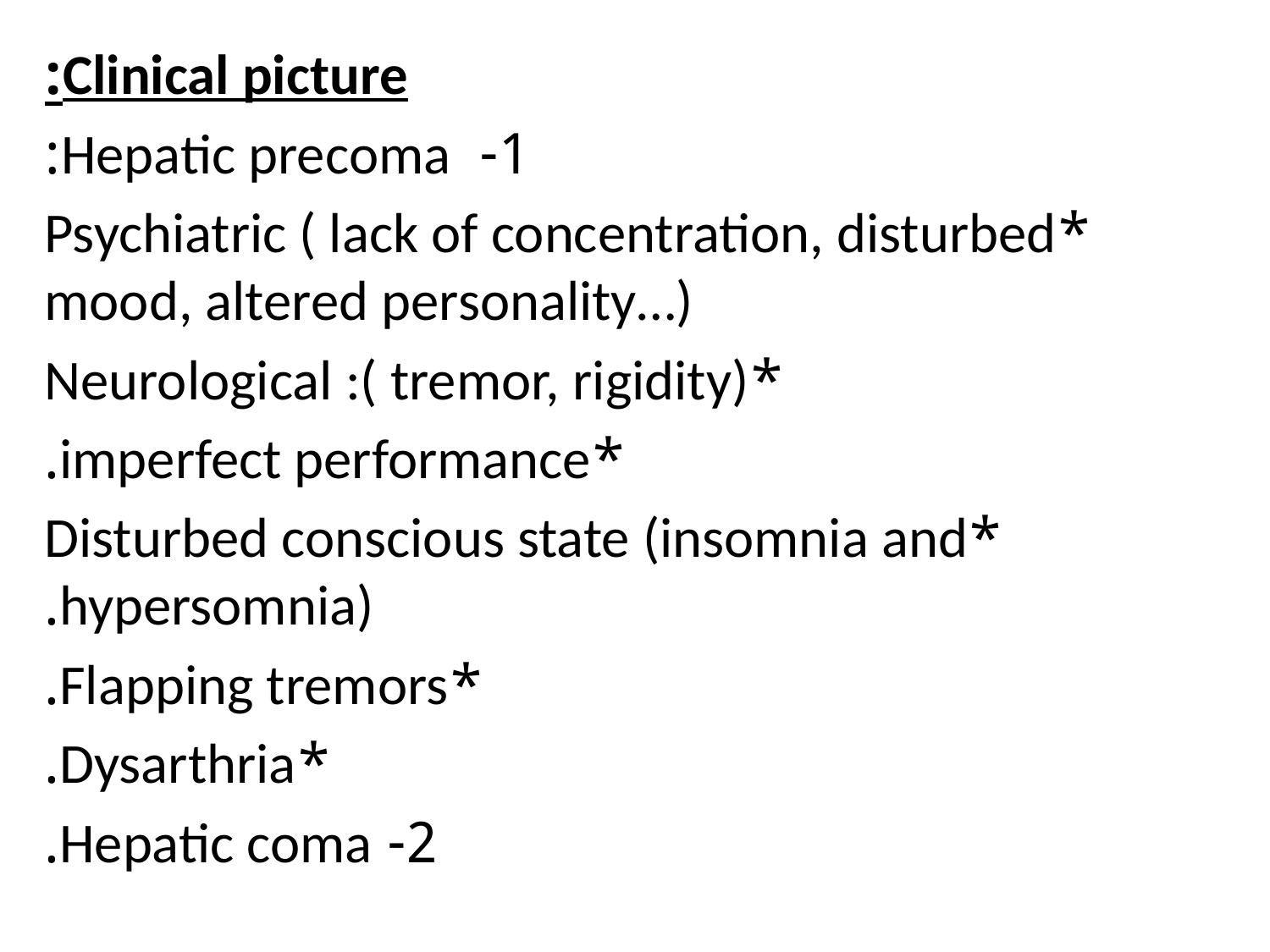

Clinical picture:
1-  Hepatic precoma:
*Psychiatric ( lack of concentration, disturbed mood, altered personality…)
*Neurological :( tremor, rigidity)
*imperfect performance.
*Disturbed conscious state (insomnia and hypersomnia).
*Flapping tremors.
*Dysarthria.
2- Hepatic coma.